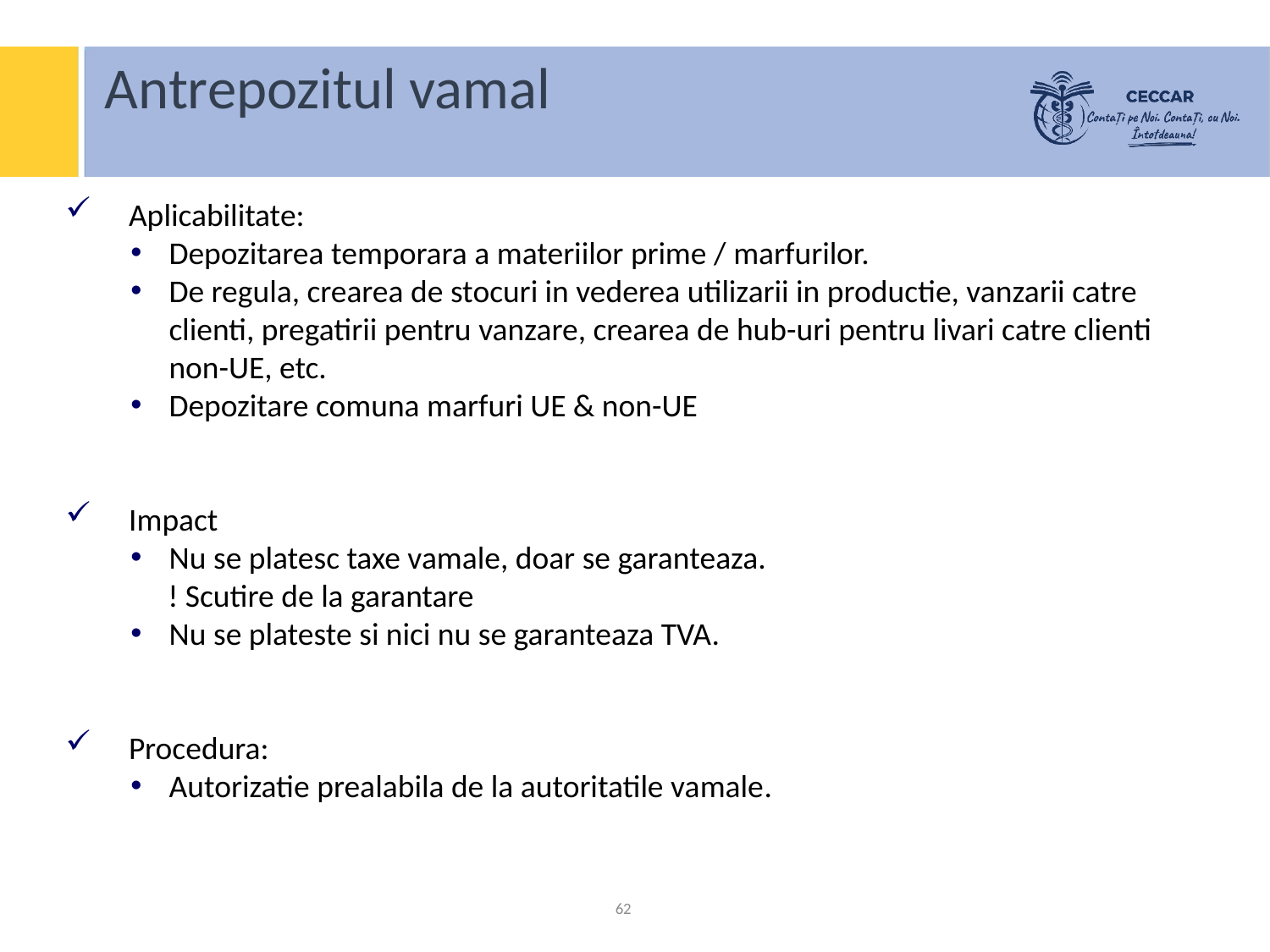

Antrepozitul vamal
Aplicabilitate:
Depozitarea temporara a materiilor prime / marfurilor.
De regula, crearea de stocuri in vederea utilizarii in productie, vanzarii catre clienti, pregatirii pentru vanzare, crearea de hub-uri pentru livari catre clienti non-UE, etc.
Depozitare comuna marfuri UE & non-UE

Impact
Nu se platesc taxe vamale, doar se garanteaza.
! Scutire de la garantare
Nu se plateste si nici nu se garanteaza TVA.

Procedura:
Autorizatie prealabila de la autoritatile vamale.

62